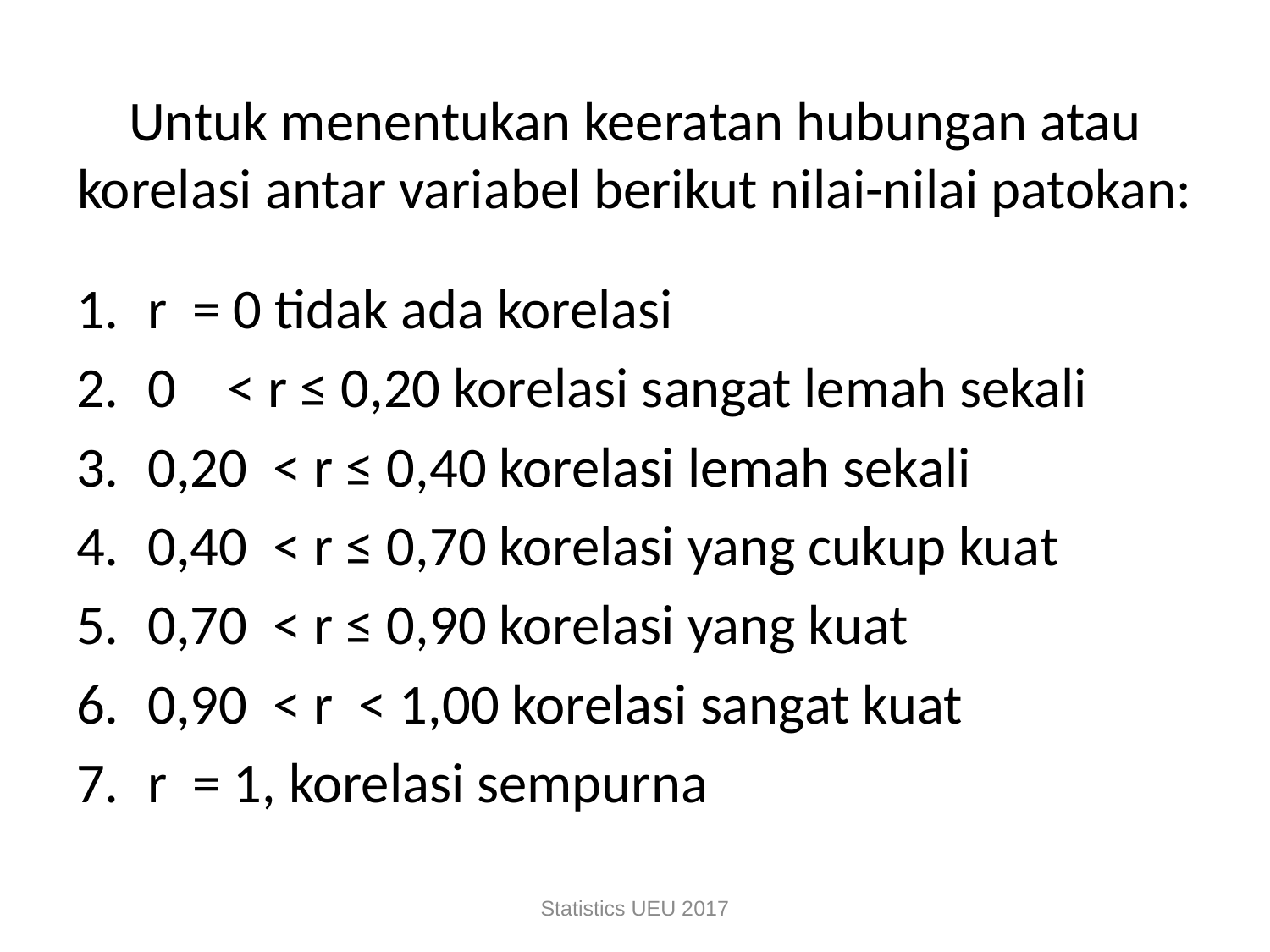

# Untuk menentukan keeratan hubungan atau korelasi antar variabel berikut nilai-nilai patokan:
r  = 0 tidak ada korelasi
0    < r ≤ 0,20 korelasi sangat lemah sekali
0,20  < r ≤ 0,40 korelasi lemah sekali
0,40  < r ≤ 0,70 korelasi yang cukup kuat
0,70  < r ≤ 0,90 korelasi yang kuat
0,90  < r  < 1,00 korelasi sangat kuat
r  = 1, korelasi sempurna
Statistics UEU 2017